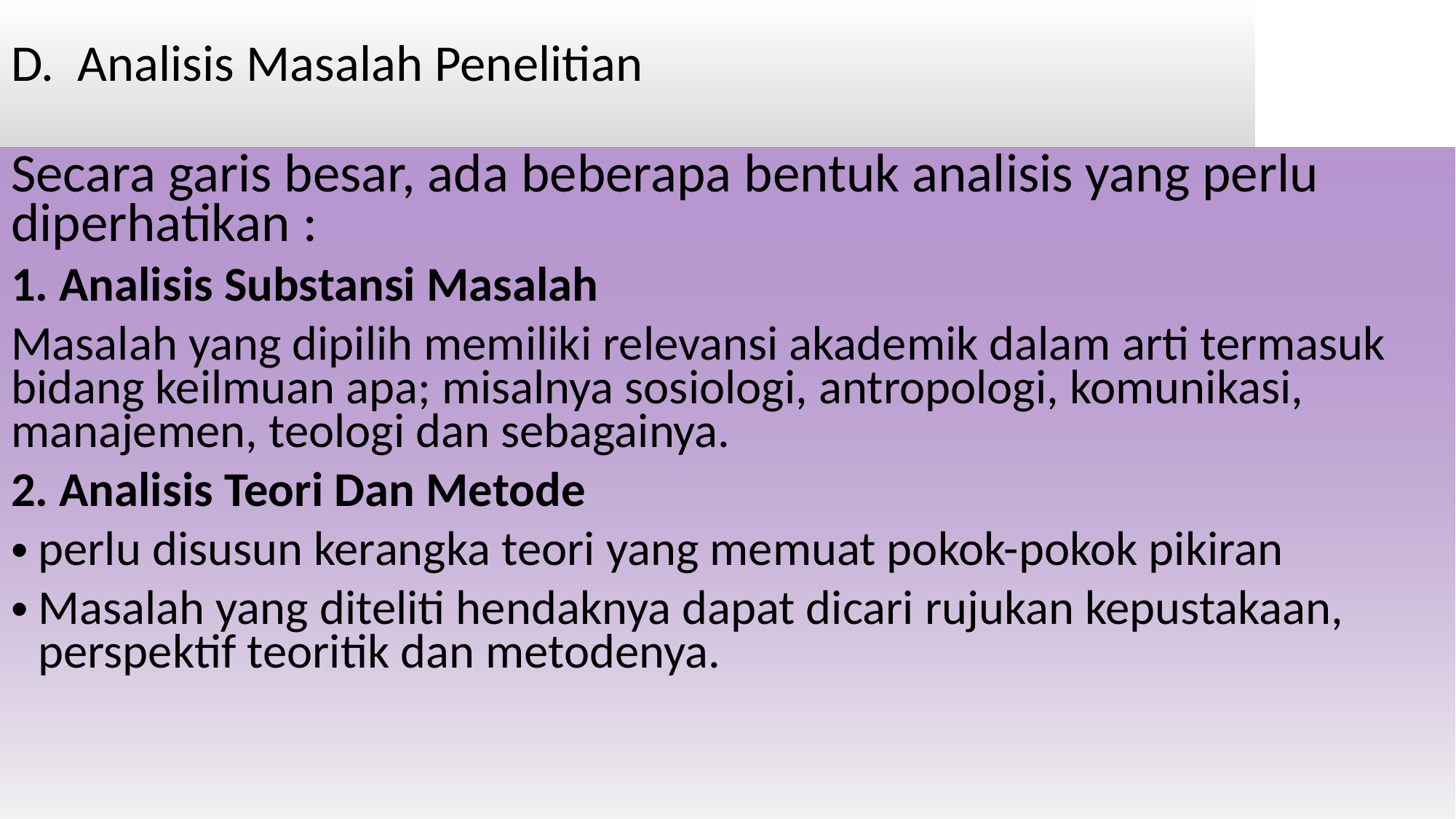

# D.  Analisis Masalah Penelitian
Secara garis besar, ada beberapa bentuk analisis yang perlu diperhatikan :
1. Analisis Substansi Masalah
Masalah yang dipilih memiliki relevansi akademik dalam arti termasuk bidang keilmuan apa; misalnya sosiologi, antropologi, komunikasi, manajemen, teologi dan sebagainya.
2. Analisis Teori Dan Metode
perlu disusun kerangka teori yang memuat pokok-pokok pikiran
Masalah yang diteliti hendaknya dapat dicari rujukan kepustakaan, perspektif teoritik dan metodenya.